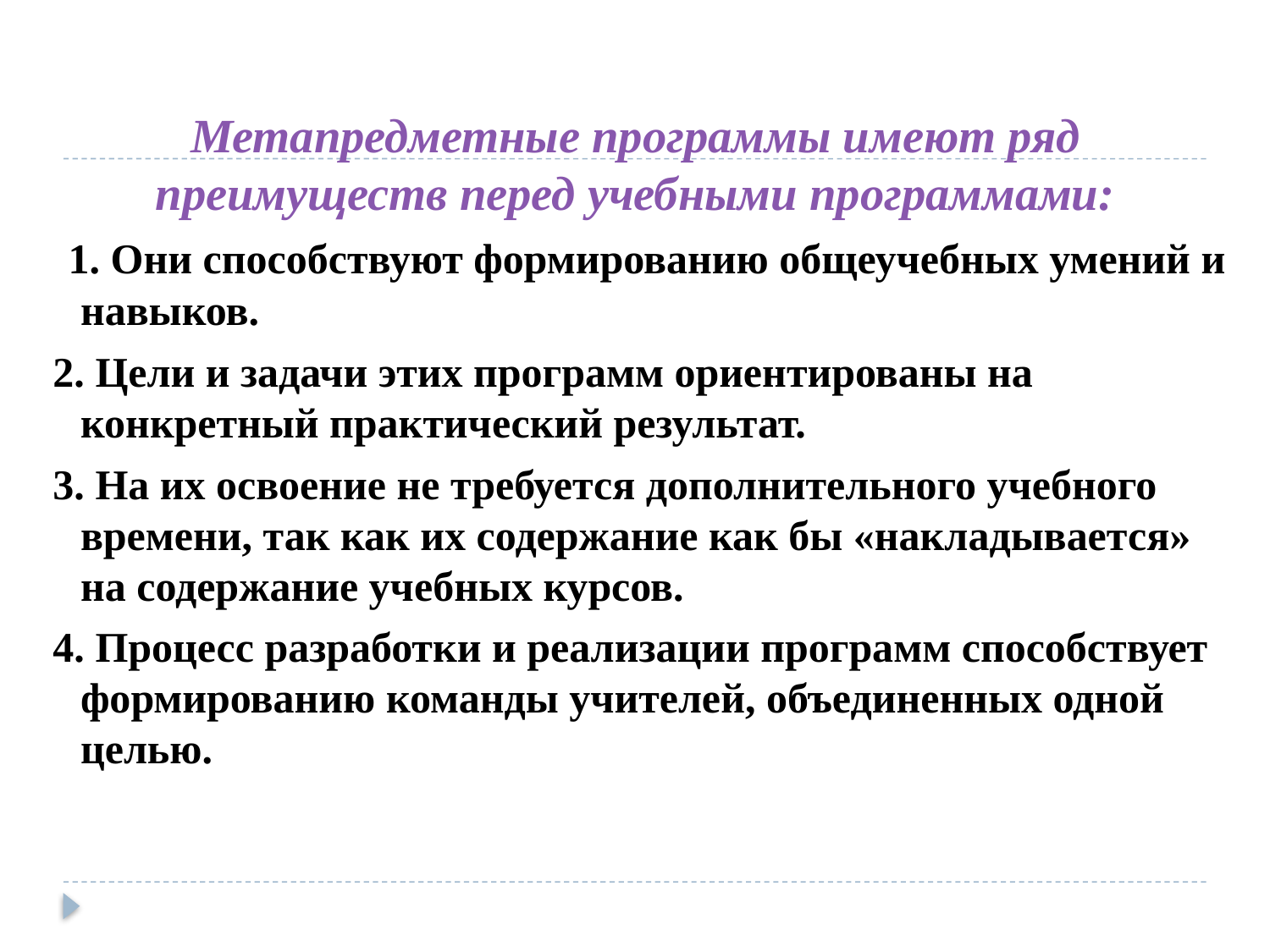

# Метапредметные программы имеют ряд преимуществ перед учебными программами:
  1. Они способствуют формированию общеучебных умений и навыков.
 2. Цели и задачи этих программ ориентированы на конкретный практический результат.
 3. На их освоение не требуется дополнительного учебного времени, так как их содержание как бы «накладывается» на содержание учебных курсов.
 4. Процесс разработки и реализации программ способствует формированию команды учителей, объединенных одной целью.